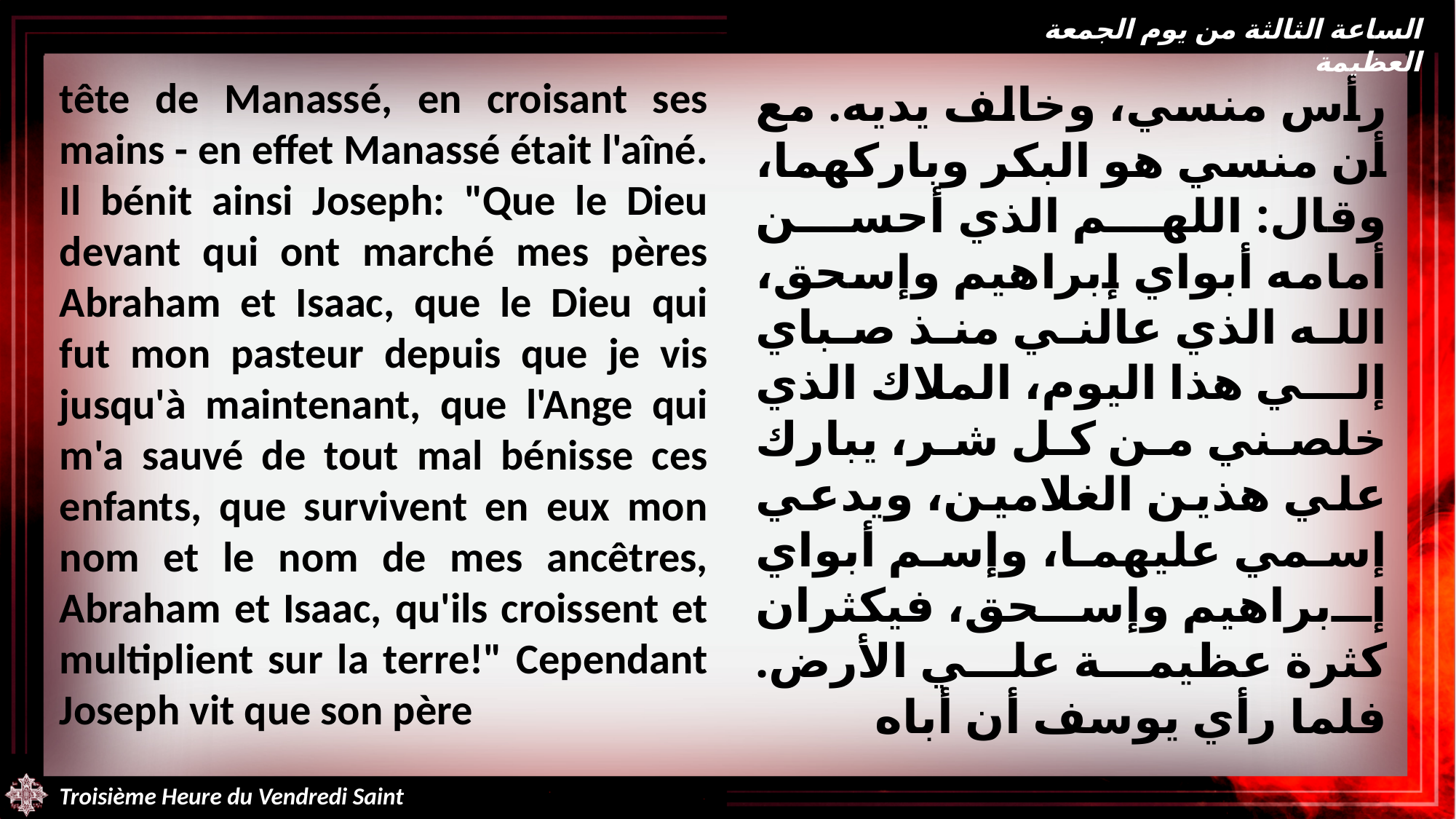

الساعة الثالثة من يوم الجمعة العظيمة
tête de Manassé, en croisant ses mains - en effet Manassé était l'aîné. Il bénit ainsi Joseph: "Que le Dieu devant qui ont marché mes pères Abraham et Isaac, que le Dieu qui fut mon pasteur depuis que je vis jusqu'à maintenant, que l'Ange qui m'a sauvé de tout mal bénisse ces enfants, que survivent en eux mon nom et le nom de mes ancêtres, Abraham et Isaac, qu'ils croissent et multiplient sur la terre!" Cependant Joseph vit que son père
رأس منسي، وخالف يديه. مع أن منسي هو البكر وباركهما، وقال: اللهم الذي أحسن أمامه أبواي إبراهيم وإسحق، الله الذي عالني منذ صباي إلي هذا اليوم، الملاك الذي خلصني من كل شر، يبارك علي هذين الغلامين، ويدعي إسمي عليهما، وإسم أبواي إبراهيم وإسحق، فيكثران كثرة عظيمة علي الأرض. فلما رأي يوسف أن أباه
Troisième Heure du Vendredi Saint